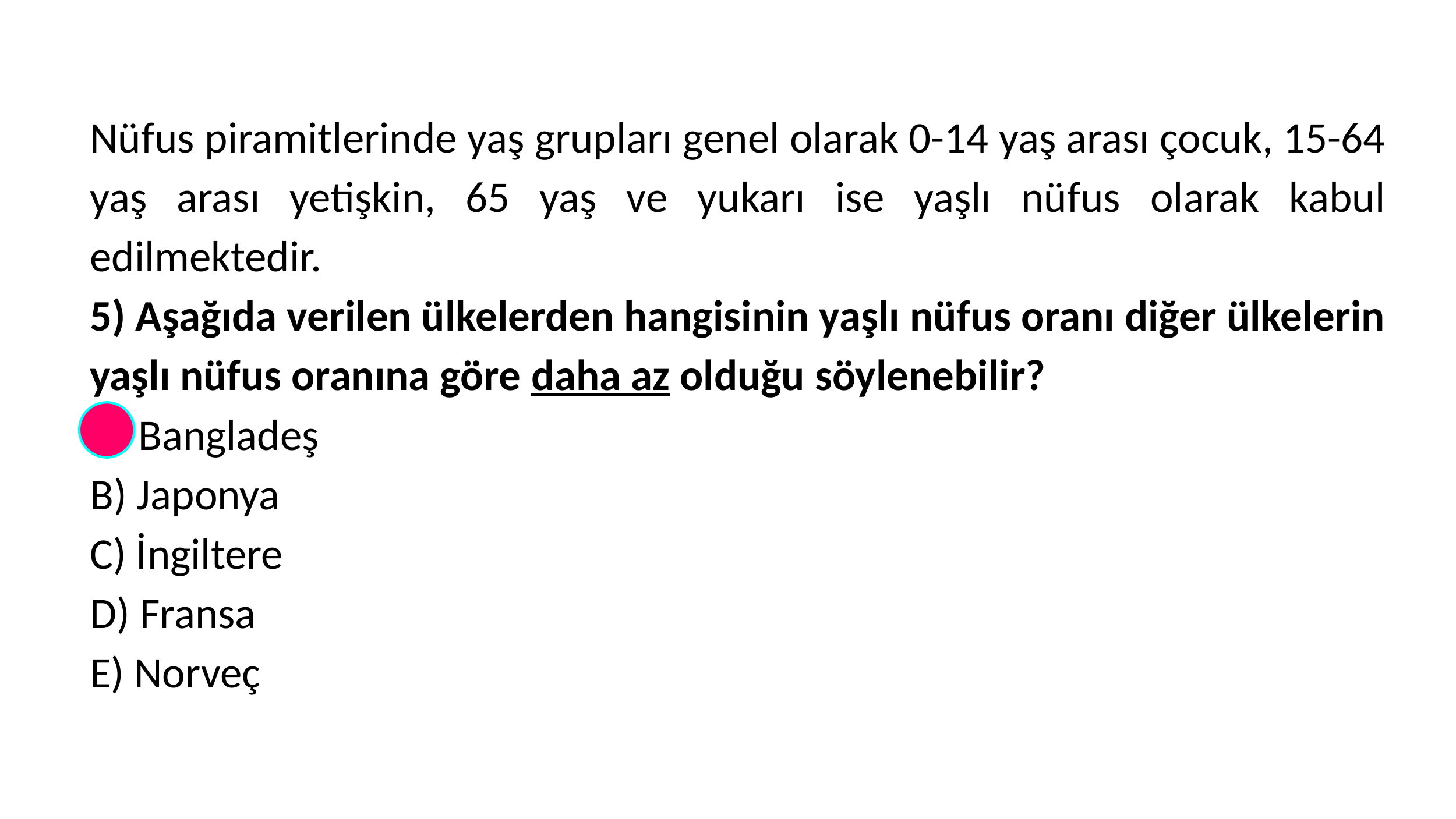

Nüfus piramitlerinde yaş grupları genel olarak 0-14 yaş arası çocuk, 15-64 yaş arası yetişkin, 65 yaş ve yukarı ise yaşlı nüfus olarak kabul edilmektedir.
5) Aşağıda verilen ülkelerden hangisinin yaşlı nüfus oranı diğer ülkelerin yaşlı nüfus oranına göre daha az olduğu söylenebilir?
A) Bangladeş
B) Japonya
C) İngiltere
D) Fransa
E) Norveç